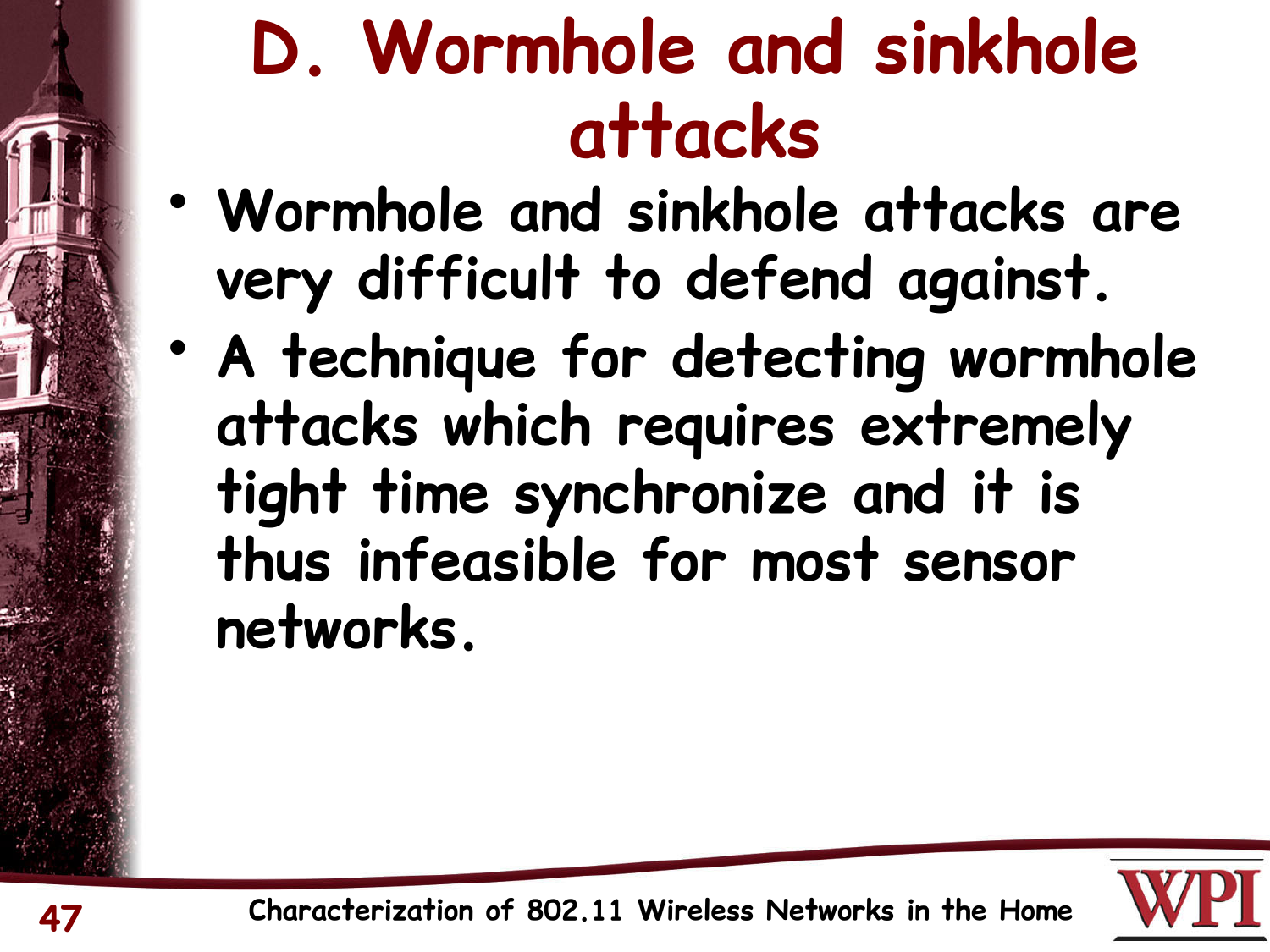

# D. Wormhole and sinkhole attacks
Wormhole and sinkhole attacks are very difficult to defend against.
A technique for detecting wormhole attacks which requires extremely tight time synchronize and it is thus infeasible for most sensor networks.
Characterization of 802.11 Wireless Networks in the Home
47